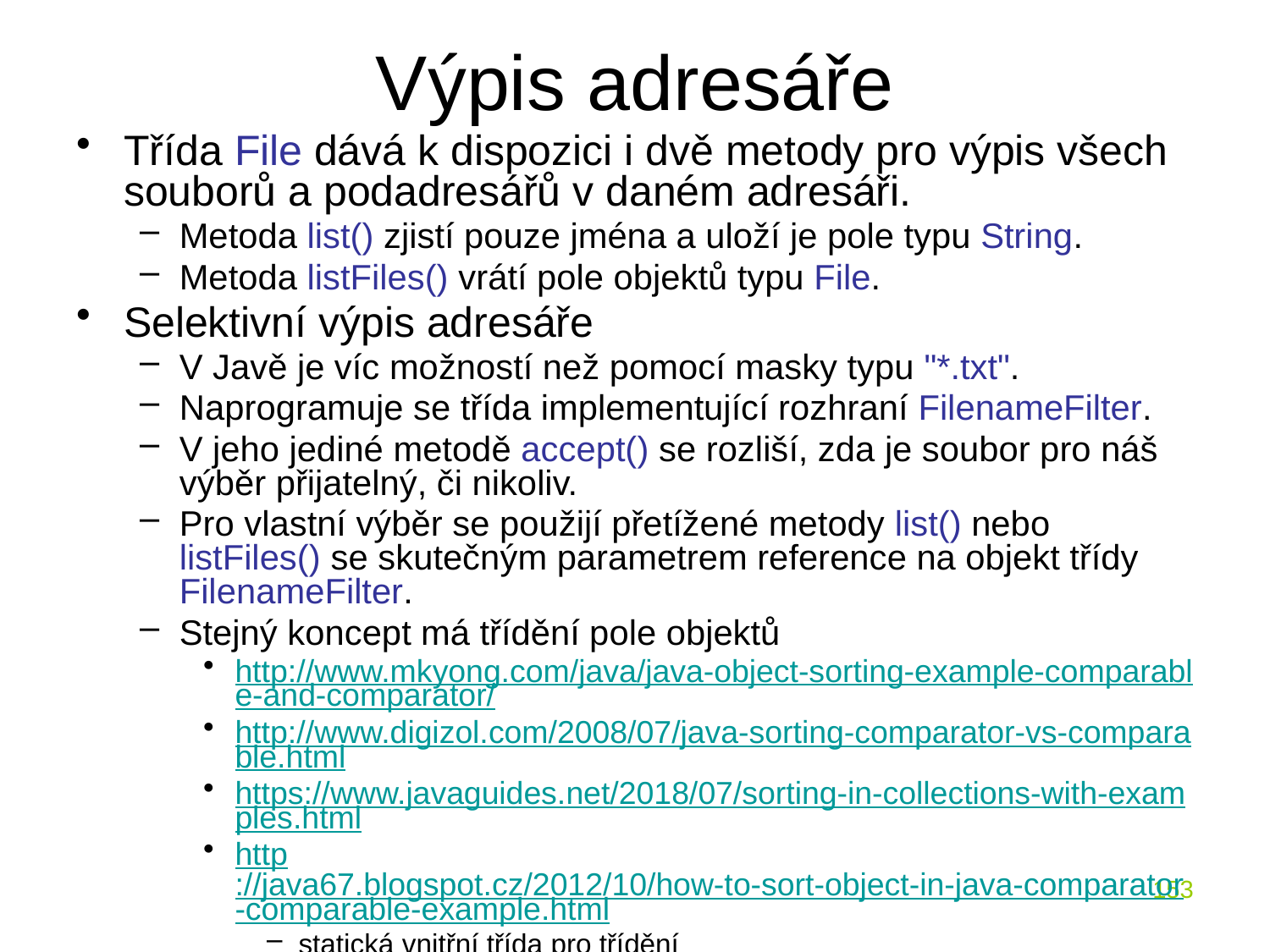

# Výpis adresáře
Třída File dává k dispozici i dvě metody pro výpis všech souborů a podadresářů v daném adresáři.
Metoda list() zjistí pouze jména a uloží je pole typu String.
Metoda listFiles() vrátí pole objektů typu File.
Selektivní výpis adresáře
V Javě je víc možností než pomocí masky typu "*.txt".
Naprogramuje se třída implementující rozhraní FilenameFilter.
V jeho jediné metodě accept() se rozliší, zda je soubor pro náš výběr přijatelný, či nikoliv.
Pro vlastní výběr se použijí přetížené metody list() nebo listFiles() se skutečným parametrem reference na objekt třídy FilenameFilter.
Stejný koncept má třídění pole objektů
http://www.mkyong.com/java/java-object-sorting-example-comparable-and-comparator/
http://www.digizol.com/2008/07/java-sorting-comparator-vs-comparable.html
https://www.javaguides.net/2018/07/sorting-in-collections-with-examples.html
http://java67.blogspot.cz/2012/10/how-to-sort-object-in-java-comparator-comparable-example.html
statická vnitřní třída pro třídění
153